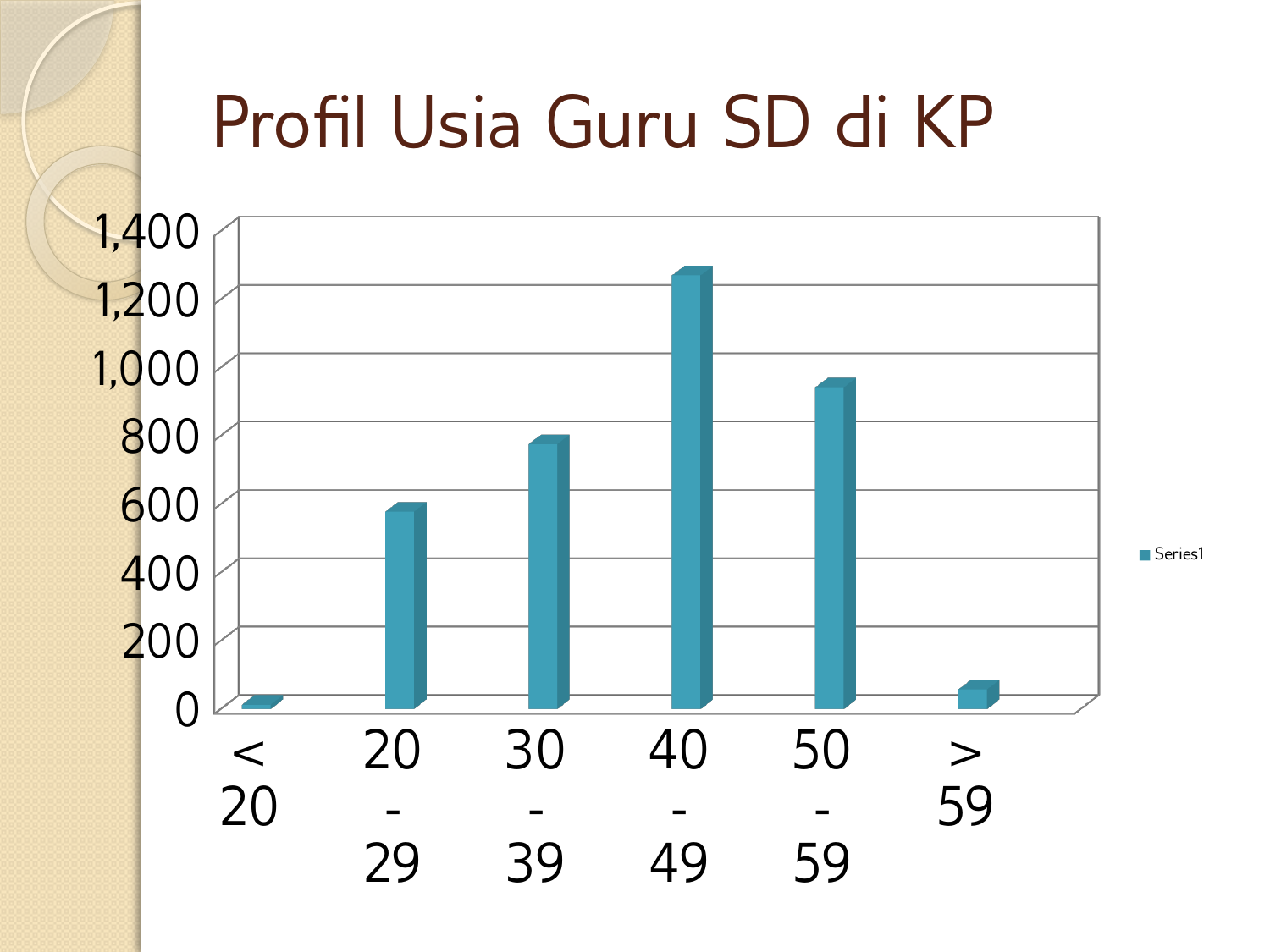

# Profil Usia Guru SD di KP

[unsupported chart]